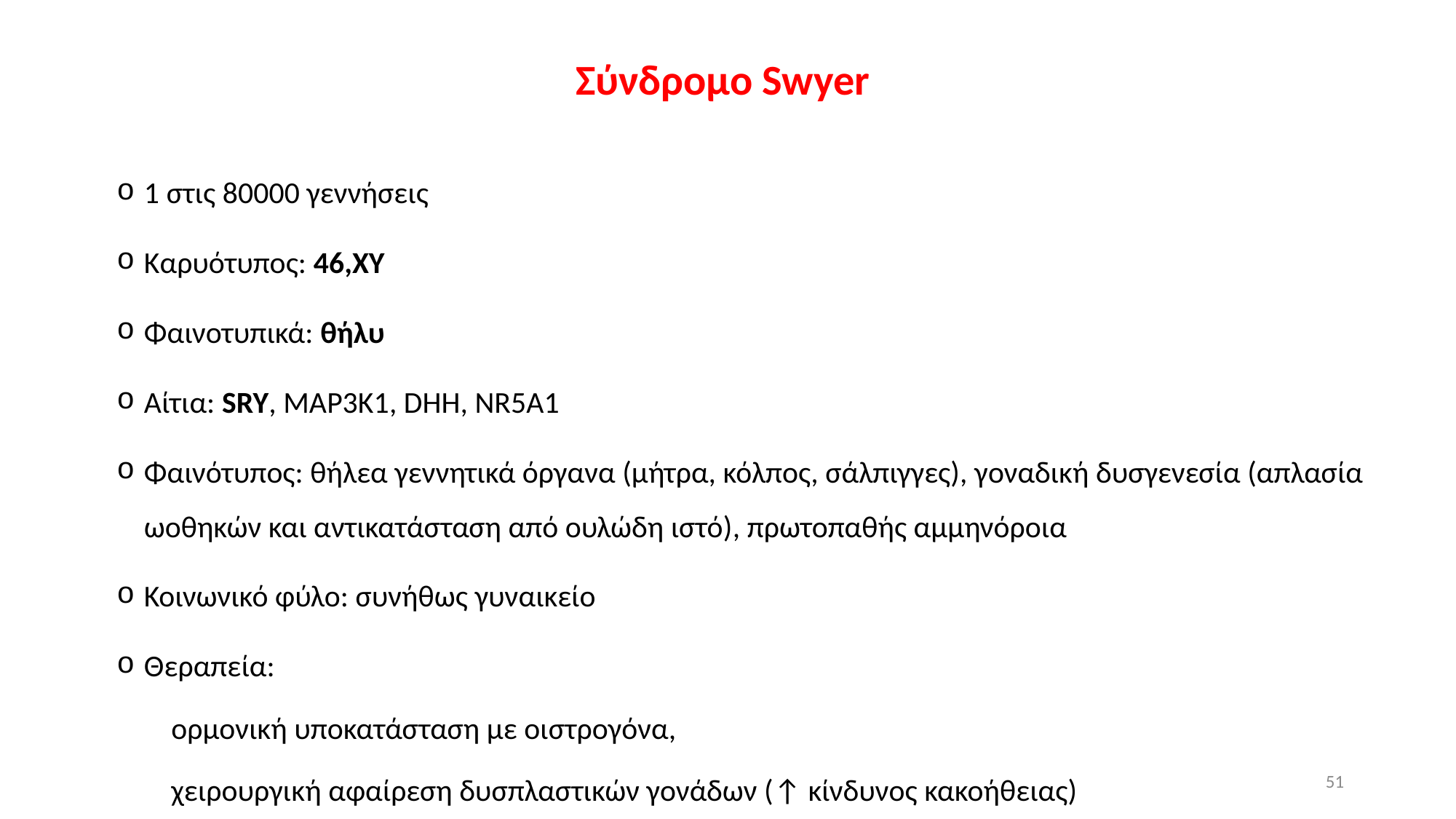

# Σύνδρομο Swyer
1 στις 80000 γεννήσεις
Καρυότυπος: 46,ΧΥ
Φαινοτυπικά: θήλυ
Αίτια: SRY, MAP3K1, DHH, NR5A1
Φαινότυπος: θήλεα γεννητικά όργανα (μήτρα, κόλπος, σάλπιγγες), γοναδική δυσγενεσία (απλασία ωοθηκών και αντικατάσταση από ουλώδη ιστό), πρωτοπαθής αμμηνόροια
Κοινωνικό φύλο: συνήθως γυναικείο
Θεραπεία:
ορμονική υποκατάσταση με οιστρογόνα,
χειρουργική αφαίρεση δυσπλαστικών γονάδων (↑ κίνδυνος κακοήθειας)
51